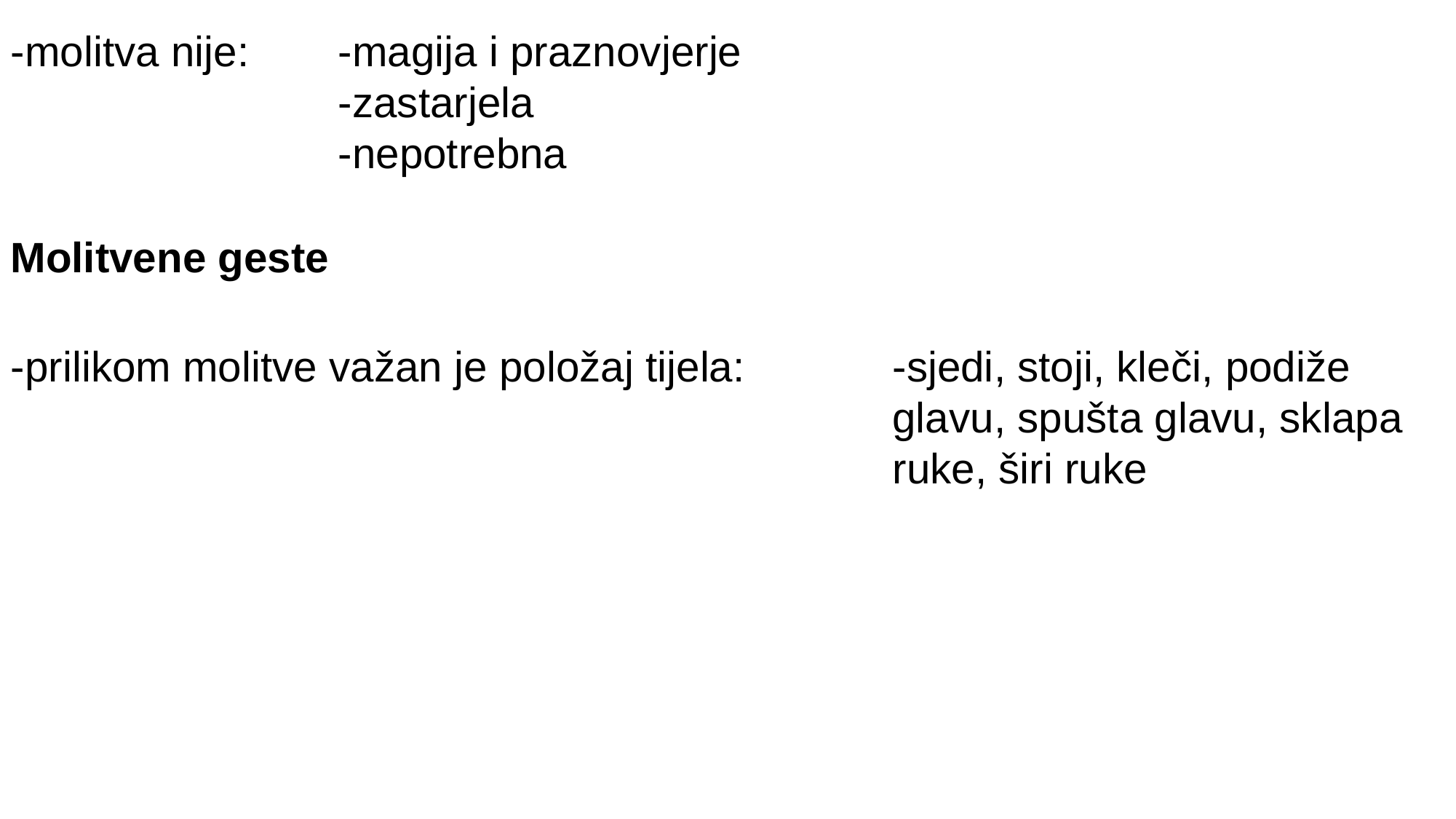

-molitva nije:
-magija i praznovjerje
-zastarjela
-nepotrebna
Molitvene geste
-prilikom molitve važan je položaj tijela:
-sjedi, stoji, kleči, podiže glavu, spušta glavu, sklapa ruke, širi ruke